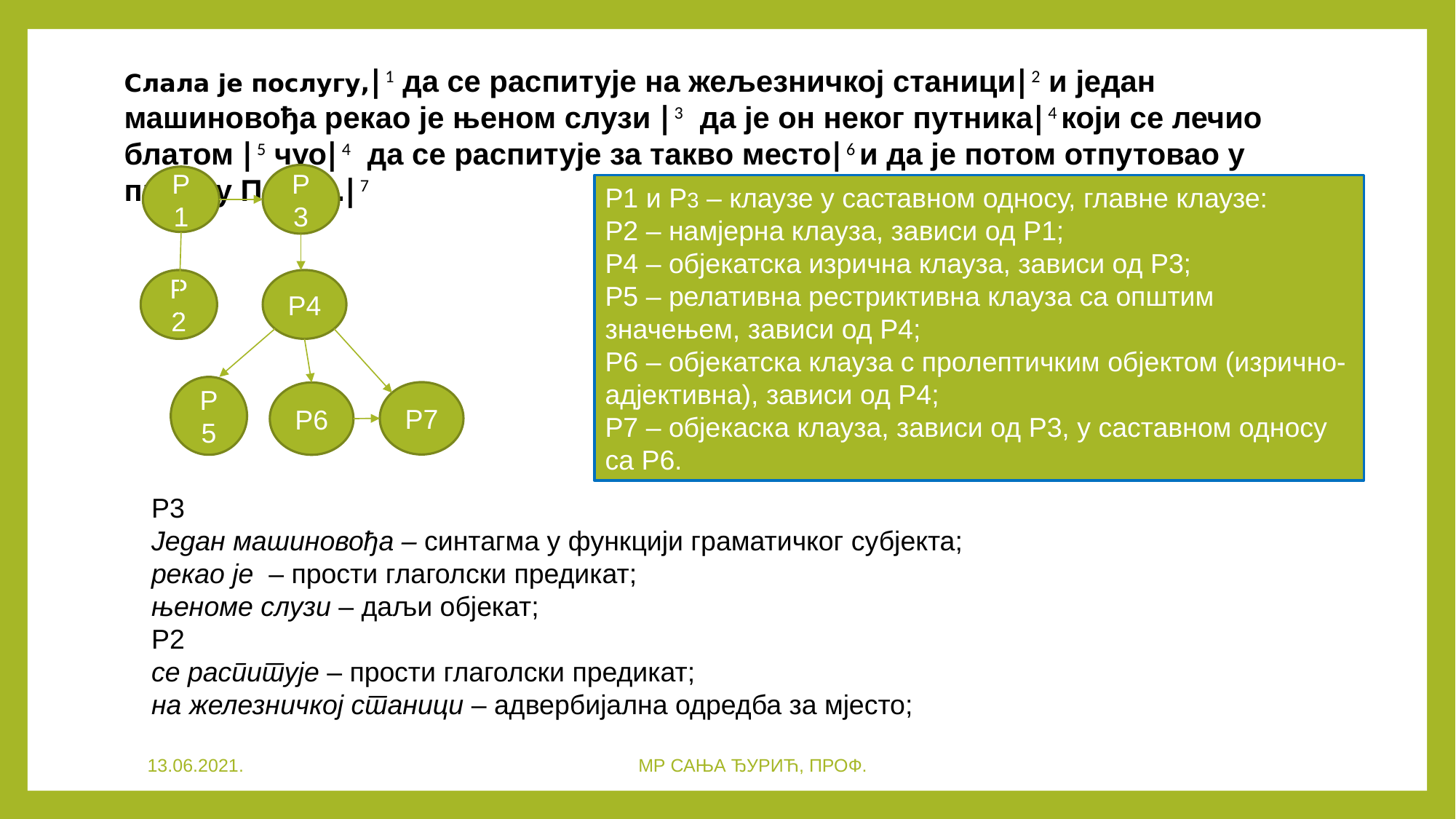

Слала је послугу,| 1 да се распитује на жељезничкој станици| 2 и један машиновођа рекао је њеном слузи | 3  да је он неког путника| 4 који се лечио блатом | 5 чуо| 4  да се распитује за такво место| 6 и да је потом отпутовао у правцу Пеште.| 7
Р3
Р1
Р1 и Р3 – клаузе у саставном односу, главне клаузе:
Р2 – намјерна клауза, зависи од Р1;
Р4 – објекатска изрична клауза, зависи од Р3;
Р5 – релативна рестриктивна клауза са општим значењем, зависи од Р4;
Р6 – објекатска клауза с пролептичким објектом (изрично-адјективна), зависи од Р4;
Р7 – објекаска клауза, зависи од Р3, у саставном односу са Р6.
Р2
Р4
Р5
Р7
Р6
Р3
Један машиновођа – синтагма у функцији граматичког субјекта;
рекао је  – прости глаголски предикат;
њеноме слузи – даљи објекат;
Р2
се распитује – прости глаголски предикат;
на железничкој станици – адвербијална одредба за мјесто;

13.06.2021.
МР САЊА ЂУРИЋ, ПРОФ.